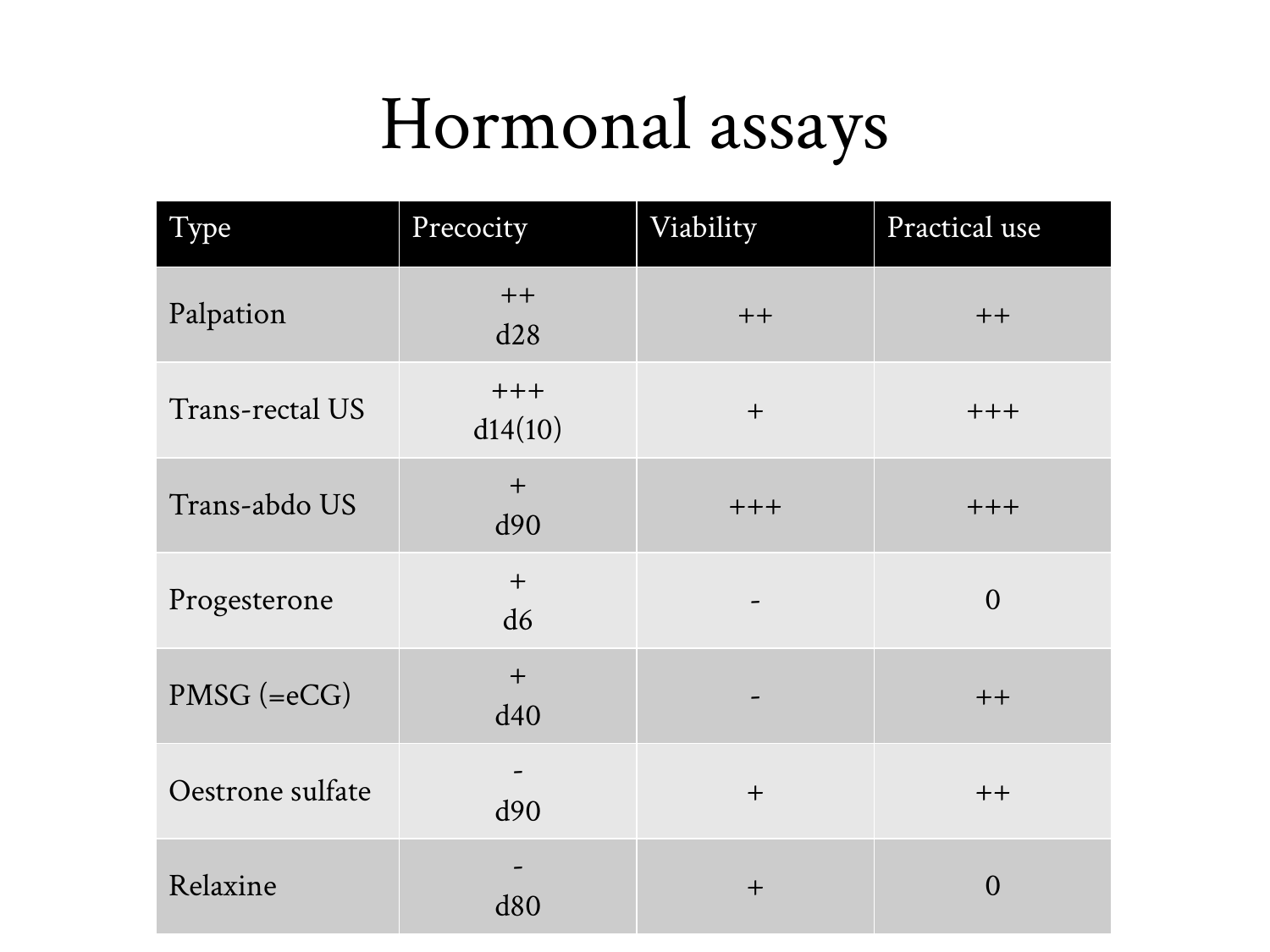

# Hormonal assays
| Type | Precocity | Viability | Practical use |
| --- | --- | --- | --- |
| Palpation | ++ d28 | ++ | ++ |
| Trans-rectal US | +++ d14(10) | + | +++ |
| Trans-abdo US | + d90 | +++ | +++ |
| Progesterone | + d6 | - | 0 |
| PMSG (=eCG) | + d40 | - | ++ |
| Oestrone sulfate | - d90 | + | ++ |
| Relaxine | - d80 | + | 0 |